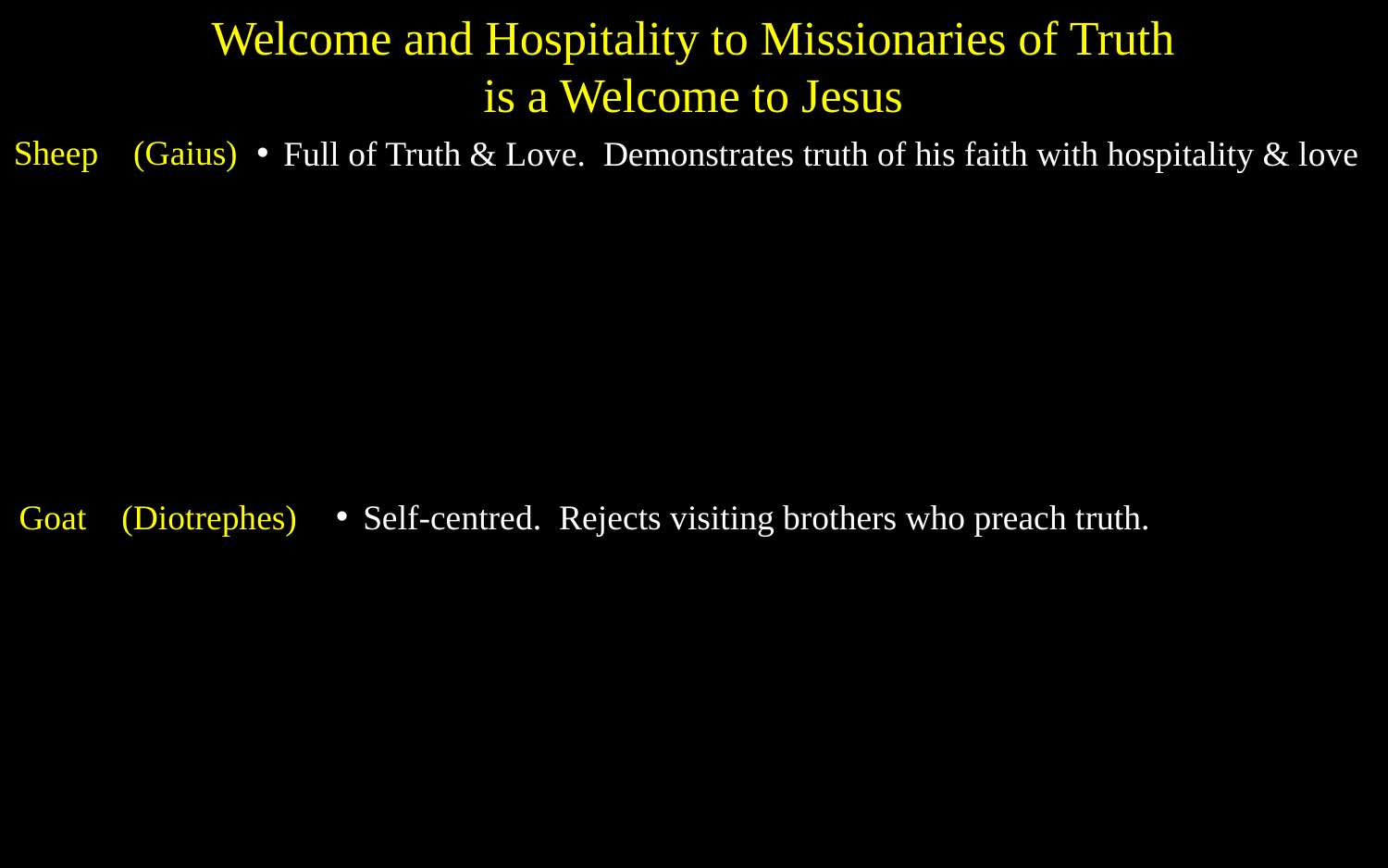

Welcome and Hospitality to Missionaries of Truth
is a Welcome to Jesus
Sheep    (Gaius)
Full of Truth & Love.  Demonstrates truth of his faith with hospitality & love
Goat    (Diotrephes)
Self-centred.  Rejects visiting brothers who preach truth.